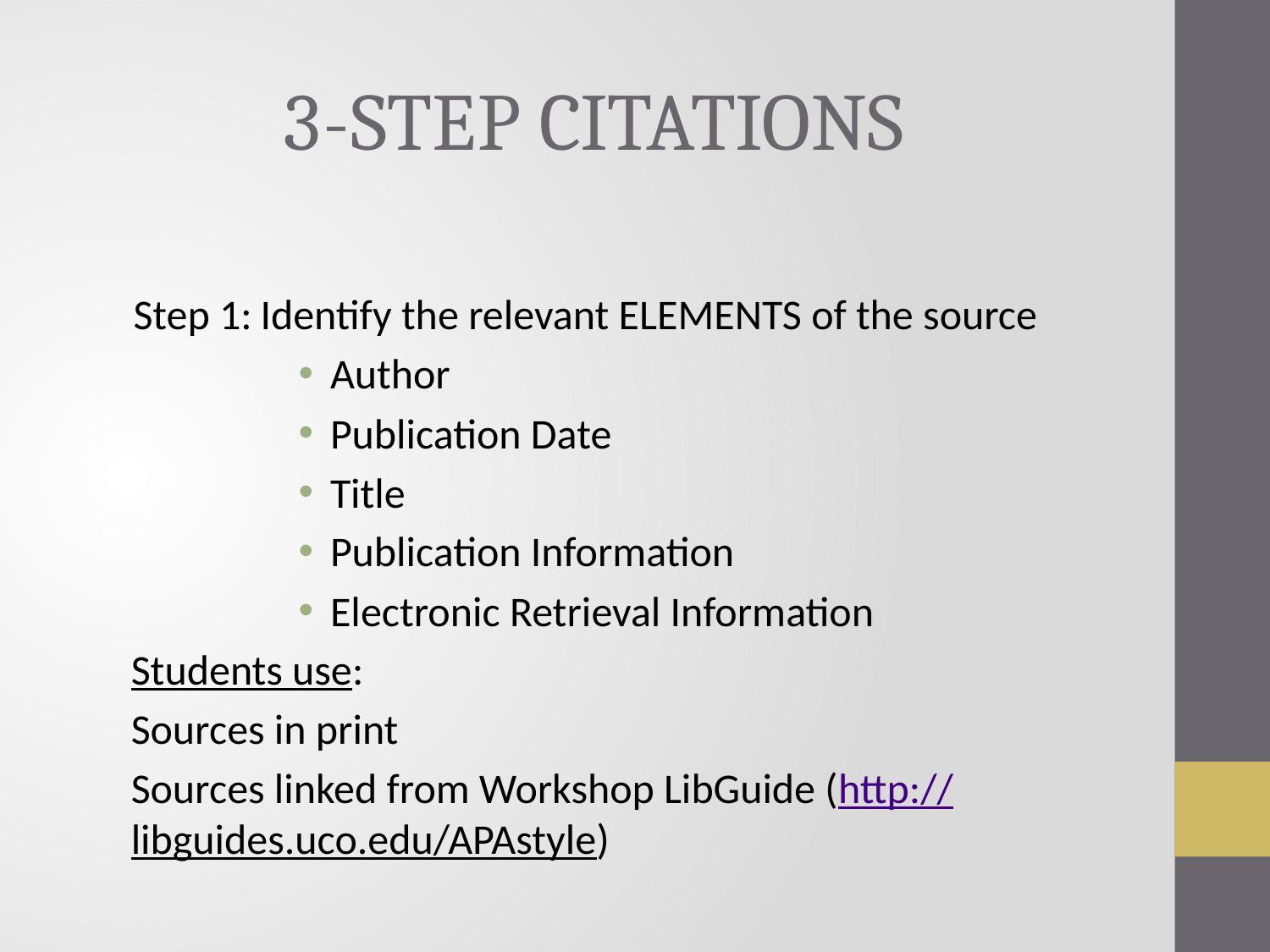

# 3-STEP CITATIONS

Step 1:	Identify the relevant ELEMENTS of the source
Author
Publication Date
Title
Publication Information
Electronic Retrieval Information
Students use:
Sources in print
Sources linked from Workshop LibGuide (http://libguides.uco.edu/APAstyle)